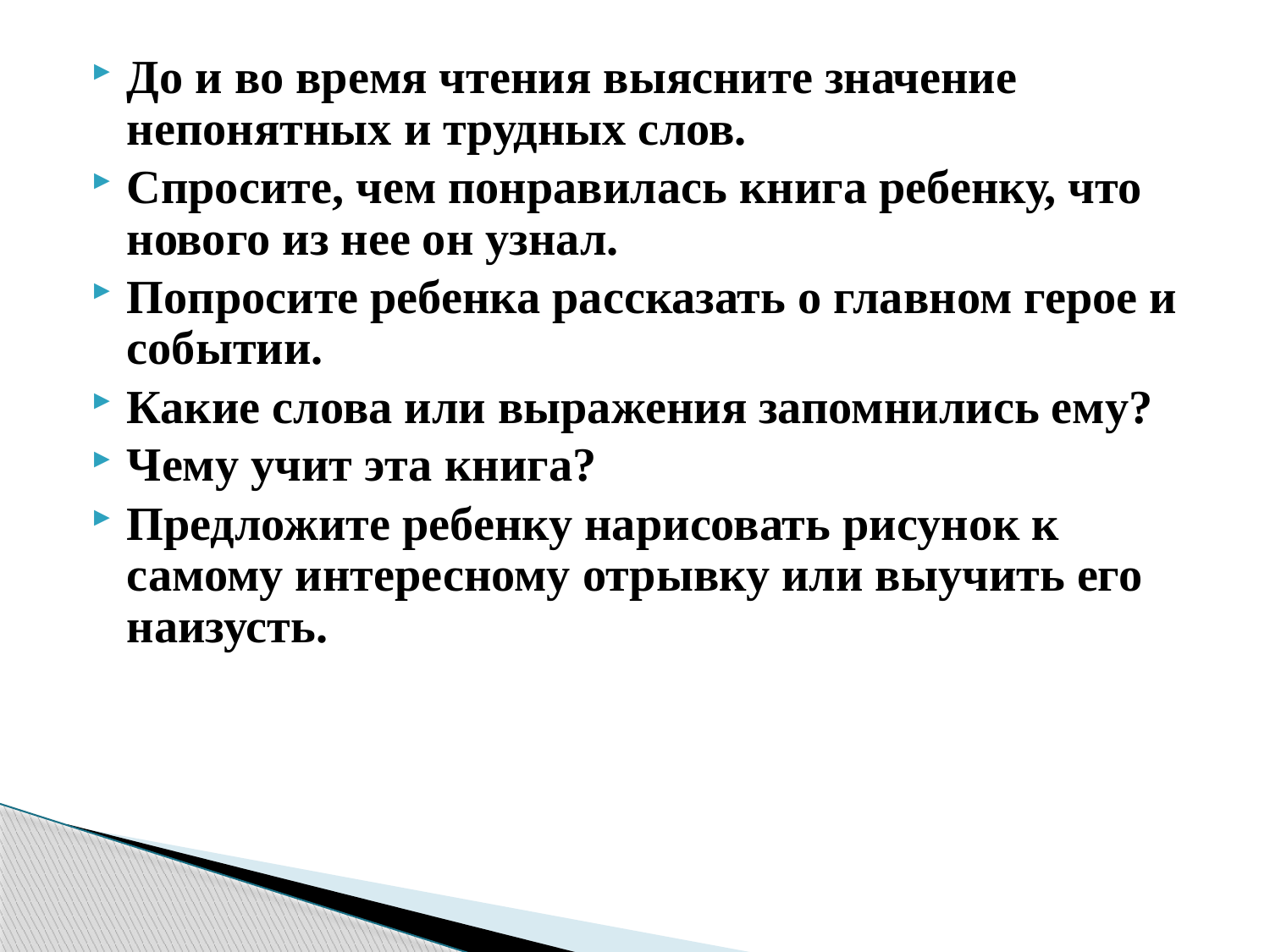

До и во время чтения выясните значение непонятных и трудных слов.
Спросите, чем понравилась книга ребенку, что нового из нее он узнал.
Попросите ребенка рассказать о главном герое и  событии.
Какие слова или выражения запомнились ему?
Чему учит эта книга?
Предложите ребенку нарисовать рисунок к самому интересному отрывку или выучить его наизусть.